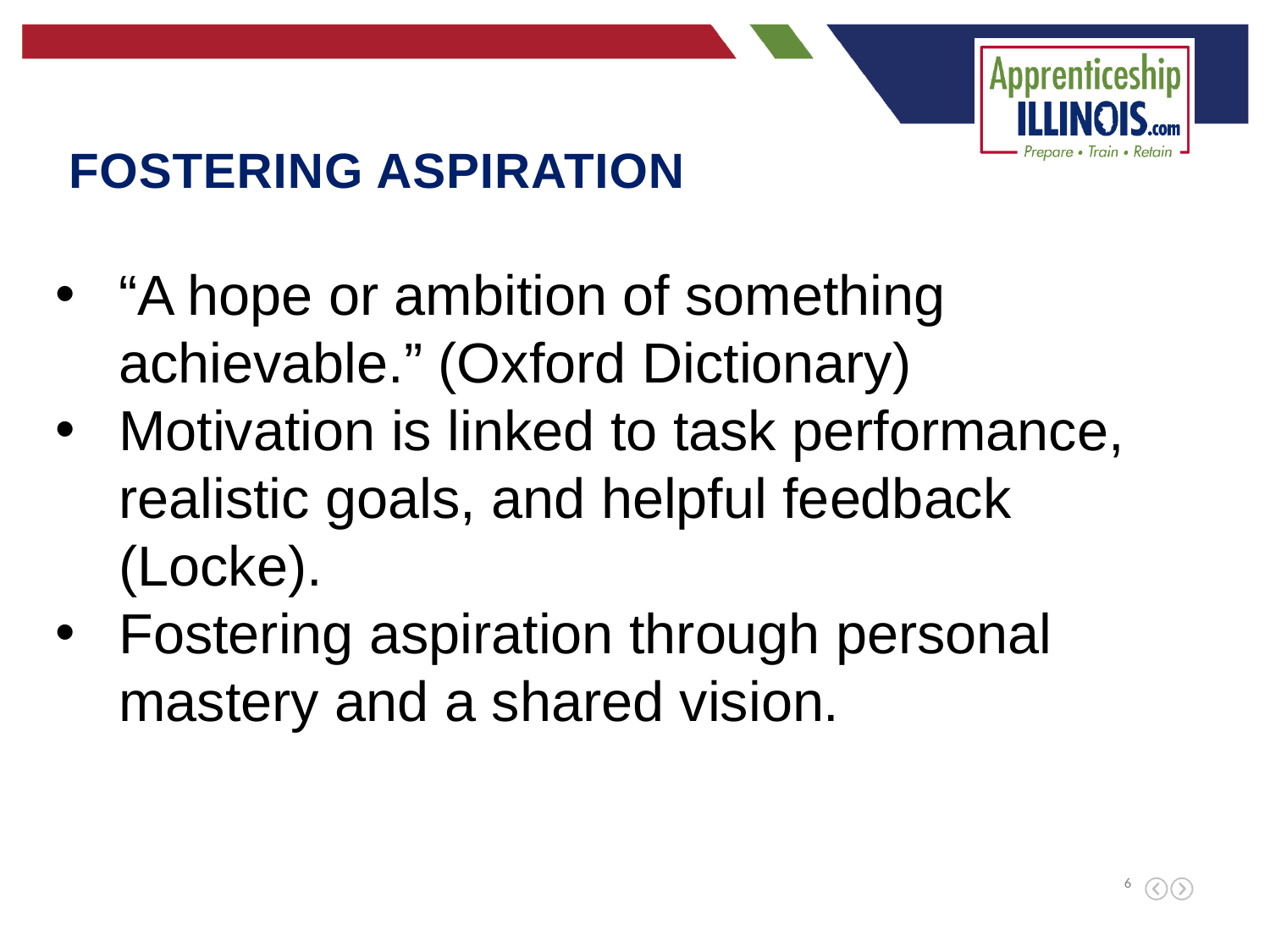

FOSTERING Aspiration
“A hope or ambition of something achievable.” (Oxford Dictionary)
Motivation is linked to task performance, realistic goals, and helpful feedback (Locke).
Fostering aspiration through personal mastery and a shared vision.